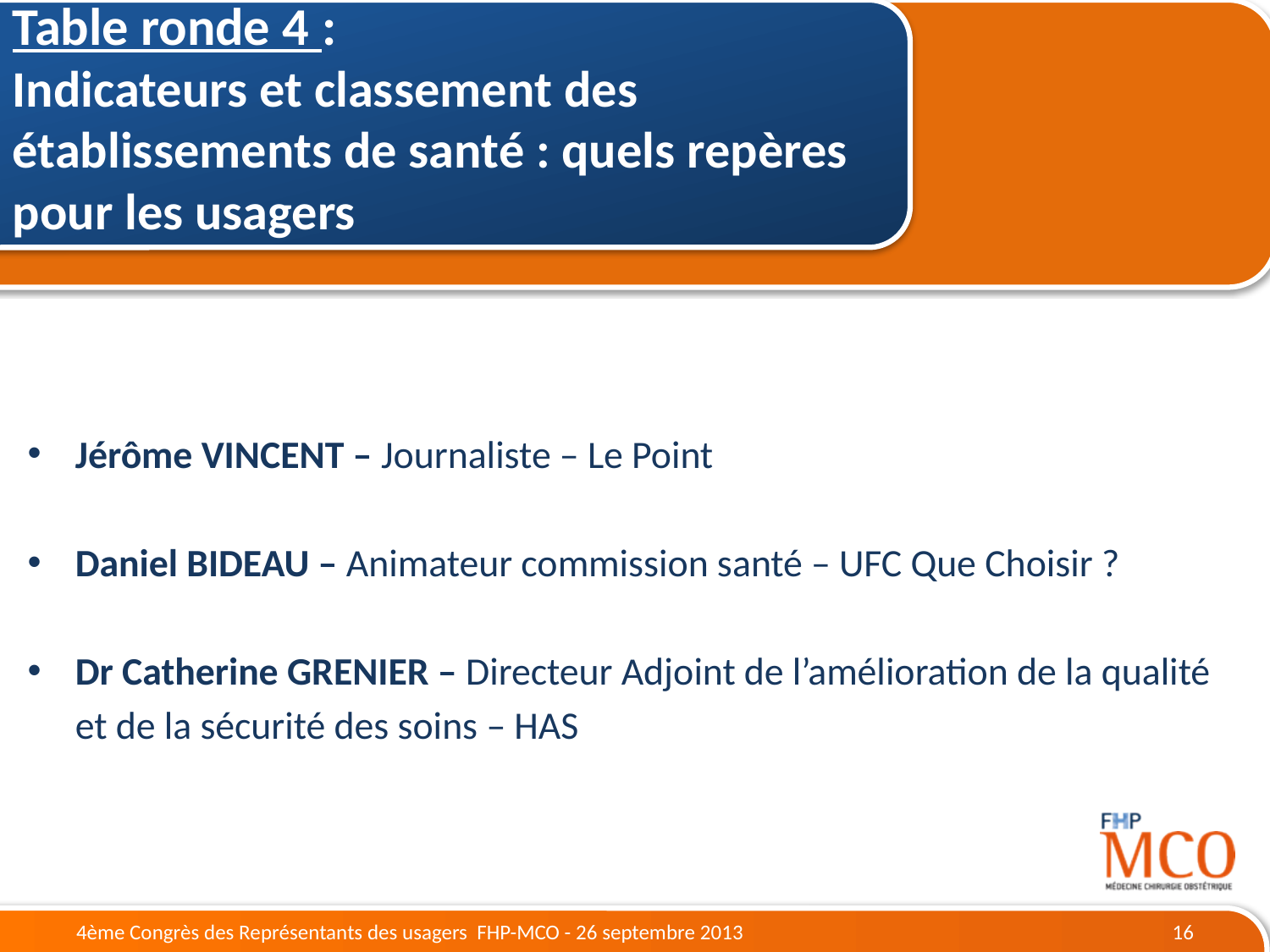

Table ronde 4 :
Indicateurs et classement des établissements de santé : quels repères pour les usagers

Jérôme VINCENT – Journaliste – Le Point

Daniel BIDEAU – Animateur commission santé – UFC Que Choisir ?

Dr Catherine GRENIER – Directeur Adjoint de l’amélioration de la qualité
	et de la sécurité des soins – HAS

4ème Congrès des Représentants des usagers  FHP-MCO - 26 septembre 2013
16